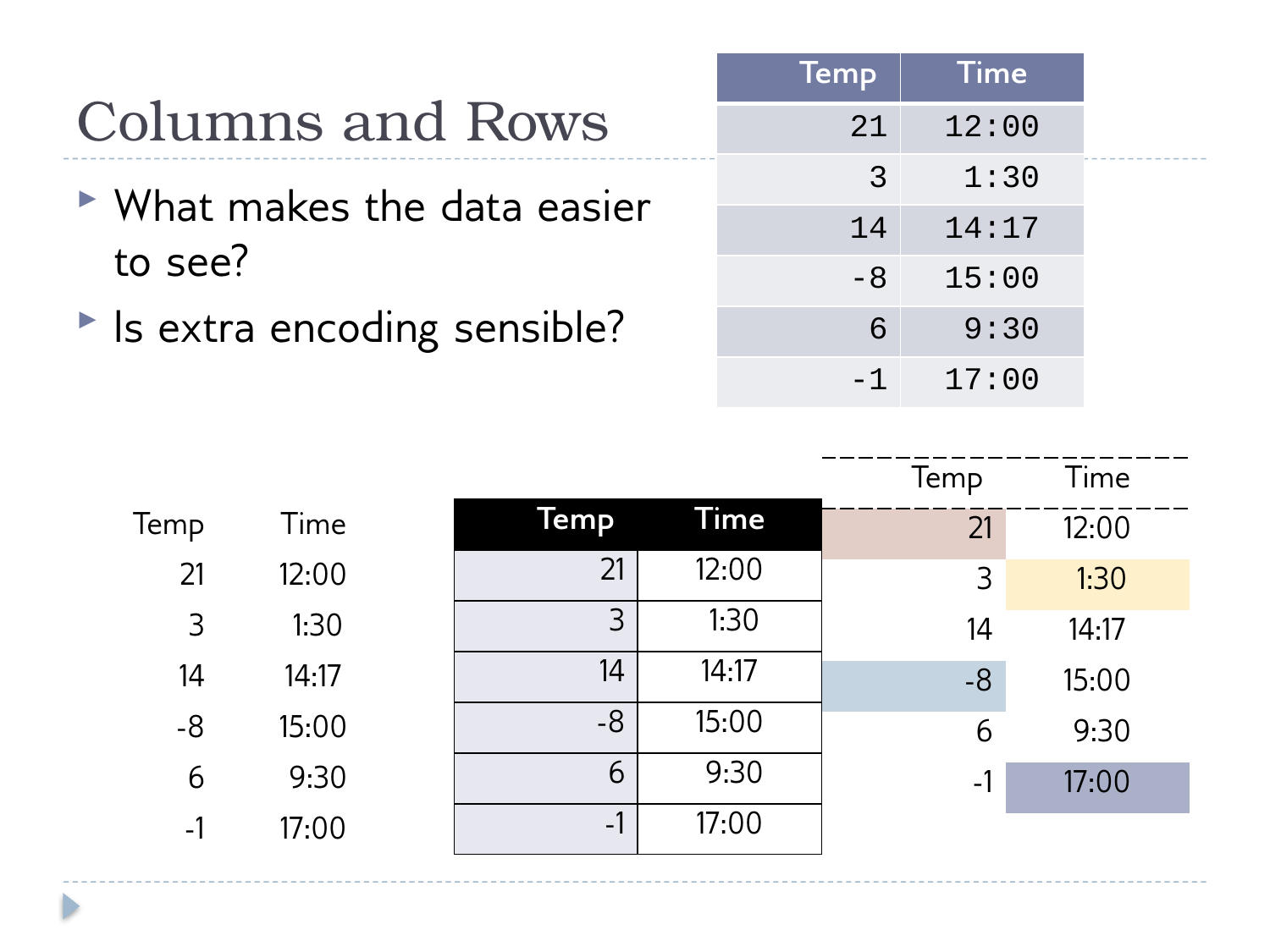

# Columns and Rows
| Temp | Time |
| --- | --- |
| 21 | 12:00 |
| 3 | 1:30 |
| 14 | 14:17 |
| -8 | 15:00 |
| 6 | 9:30 |
| -1 | 17:00 |
What makes the data easier to see?
Is extra encoding sensible?
| Temp | Time |
| --- | --- |
| 21 | 12:00 |
| 3 | 1:30 |
| 14 | 14:17 |
| -8 | 15:00 |
| 6 | 9:30 |
| -1 | 17:00 |
| Temp | Time |
| --- | --- |
| 21 | 12:00 |
| 3 | 1:30 |
| 14 | 14:17 |
| -8 | 15:00 |
| 6 | 9:30 |
| -1 | 17:00 |
| Temp | Time |
| --- | --- |
| 21 | 12:00 |
| 3 | 1:30 |
| 14 | 14:17 |
| -8 | 15:00 |
| 6 | 9:30 |
| -1 | 17:00 |
|  |  |